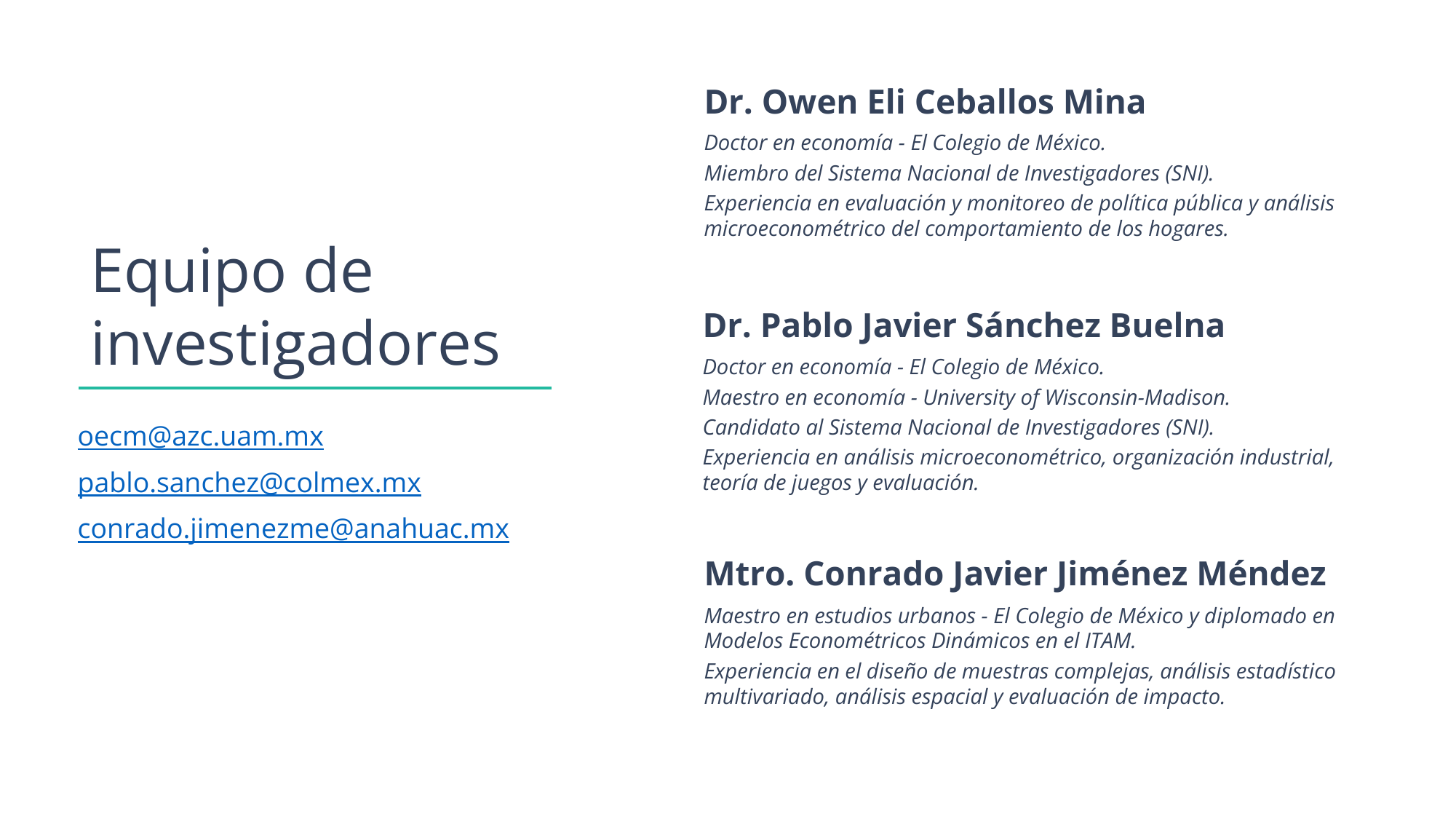

Dr. Owen Eli Ceballos Mina
Doctor en economía - El Colegio de México.
Miembro del Sistema Nacional de Investigadores (SNI).
Experiencia en evaluación y monitoreo de política pública y análisis microeconométrico del comportamiento de los hogares.
Equipo de investigadores
Dr. Pablo Javier Sánchez Buelna
Doctor en economía - El Colegio de México.
Maestro en economía - University of Wisconsin-Madison.
Candidato al Sistema Nacional de Investigadores (SNI).
Experiencia en análisis microeconométrico, organización industrial, teoría de juegos y evaluación.
oecm@azc.uam.mx
pablo.sanchez@colmex.mx
conrado.jimenezme@anahuac.mx

Mtro. Conrado Javier Jiménez Méndez
Maestro en estudios urbanos - El Colegio de México y diplomado en Modelos Econométricos Dinámicos en el ITAM.
Experiencia en el diseño de muestras complejas, análisis estadístico multivariado, análisis espacial y evaluación de impacto.